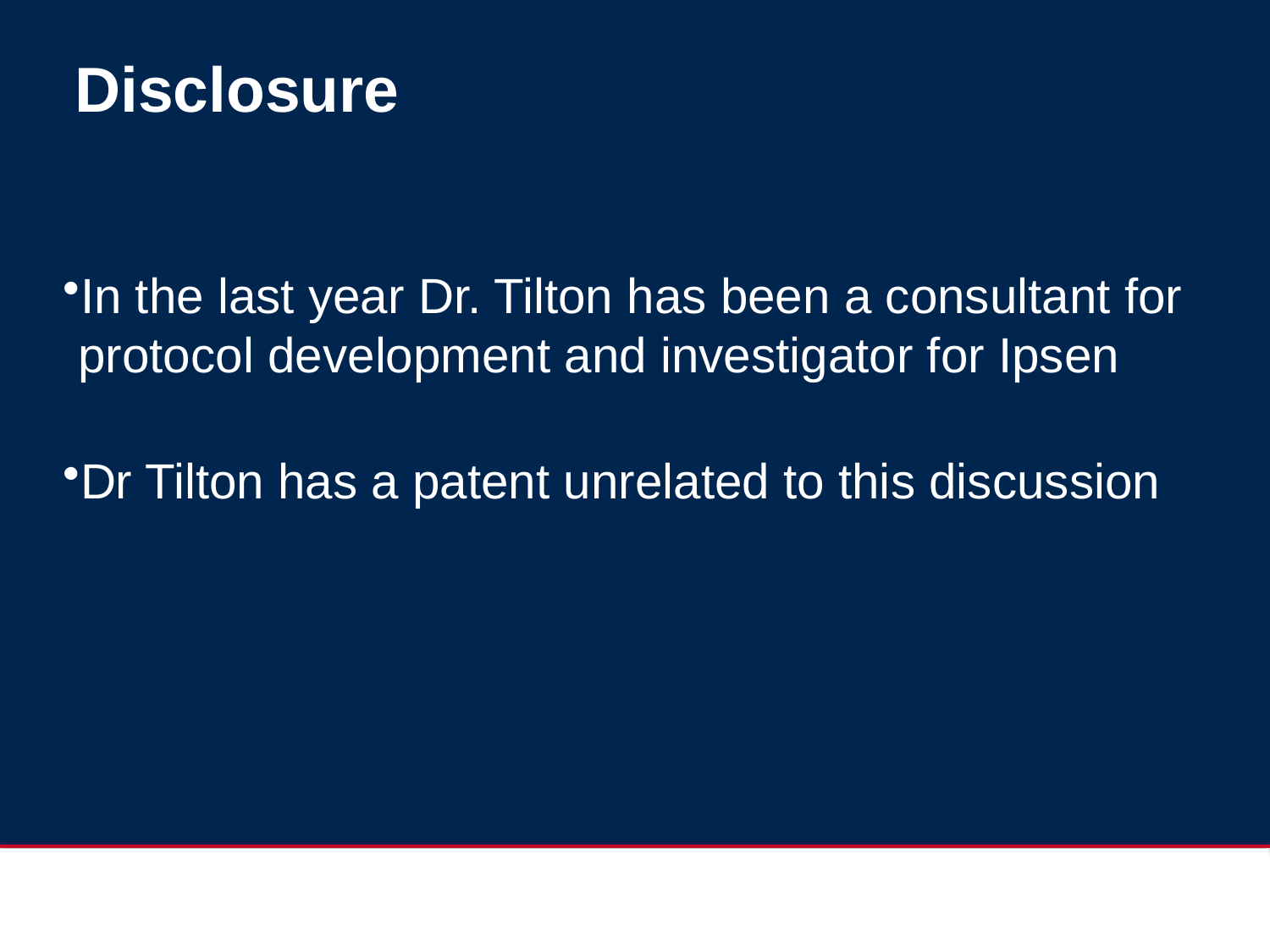

# Disclosure
In the last year Dr. Tilton has been a consultant for protocol development and investigator for Ipsen
Dr Tilton has a patent unrelated to this discussion